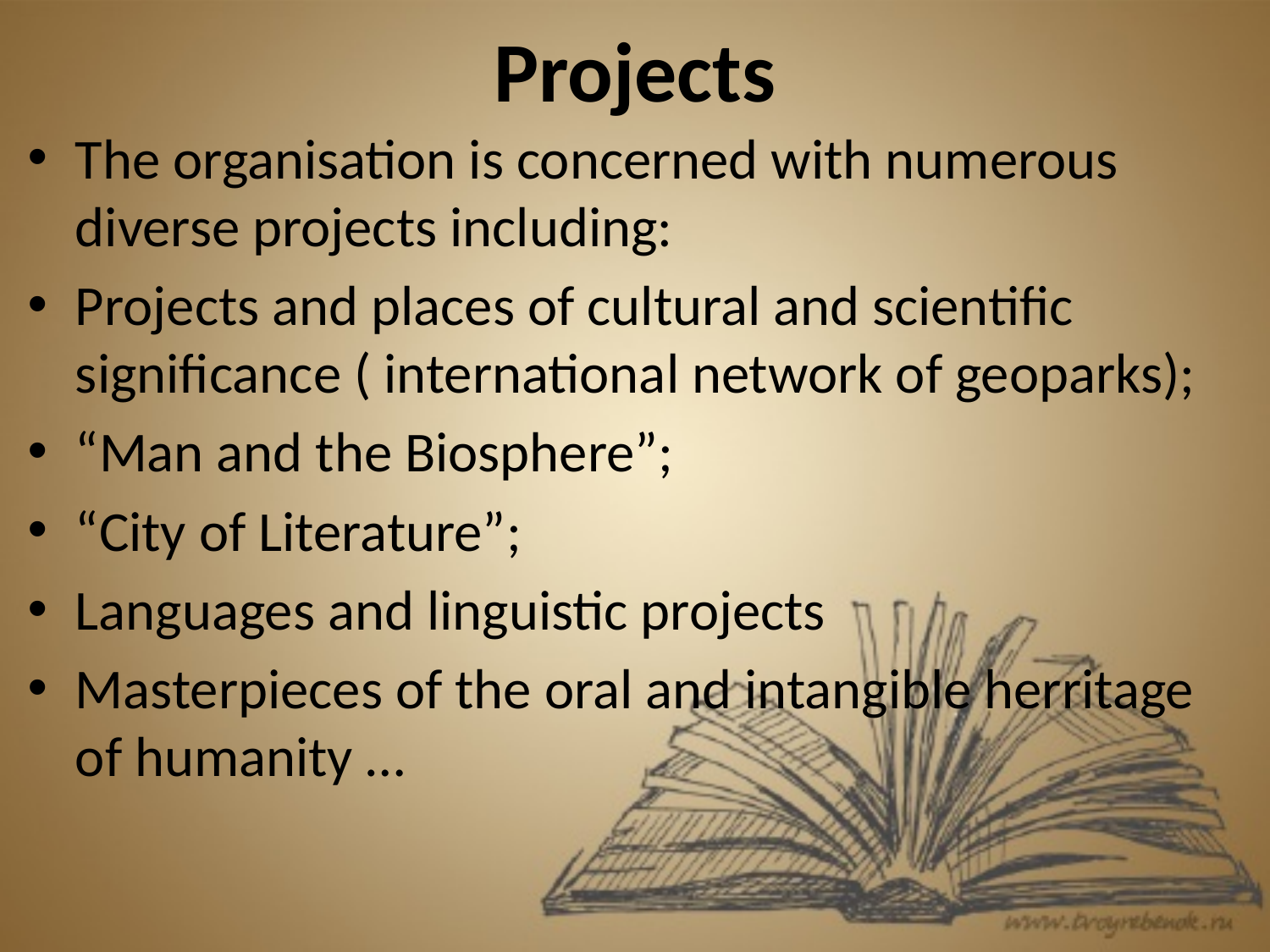

# Projects
The organisation is concerned with numerous diverse projects including:
Projects and places of cultural and scientific significance ( international network of geoparks);
“Man and the Biosphere”;
“City of Literature”;
Languages and linguistic projects
Masterpieces of the oral and intangible herritage of humanity …